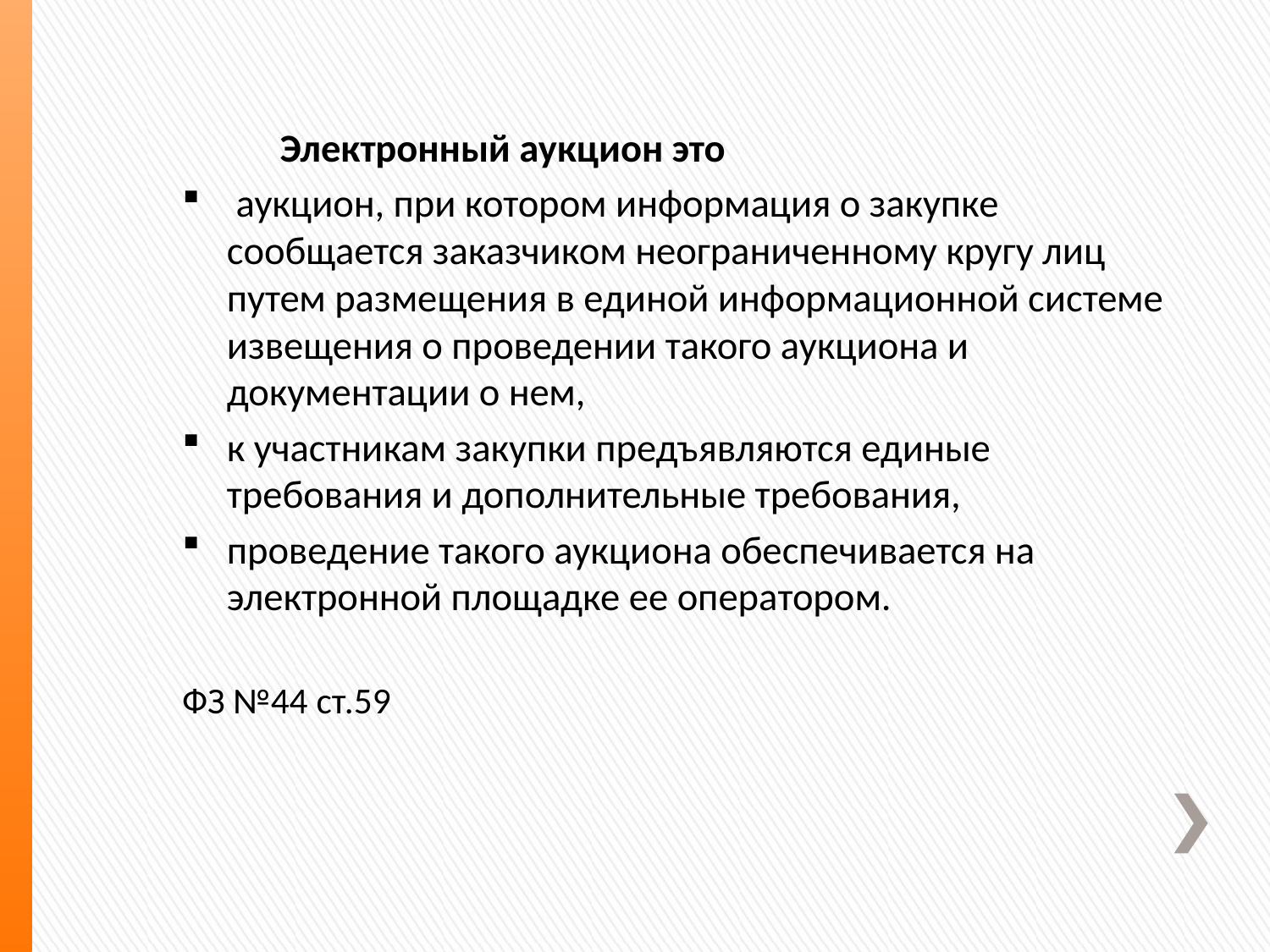

Электронный аукцион это
 аукцион, при котором информация о закупке сообщается заказчиком неограниченному кругу лиц путем размещения в единой информационной системе извещения о проведении такого аукциона и документации о нем,
к участникам закупки предъявляются единые требования и дополнительные требования,
проведение такого аукциона обеспечивается на электронной площадке ее оператором.

ФЗ №44 ст.59